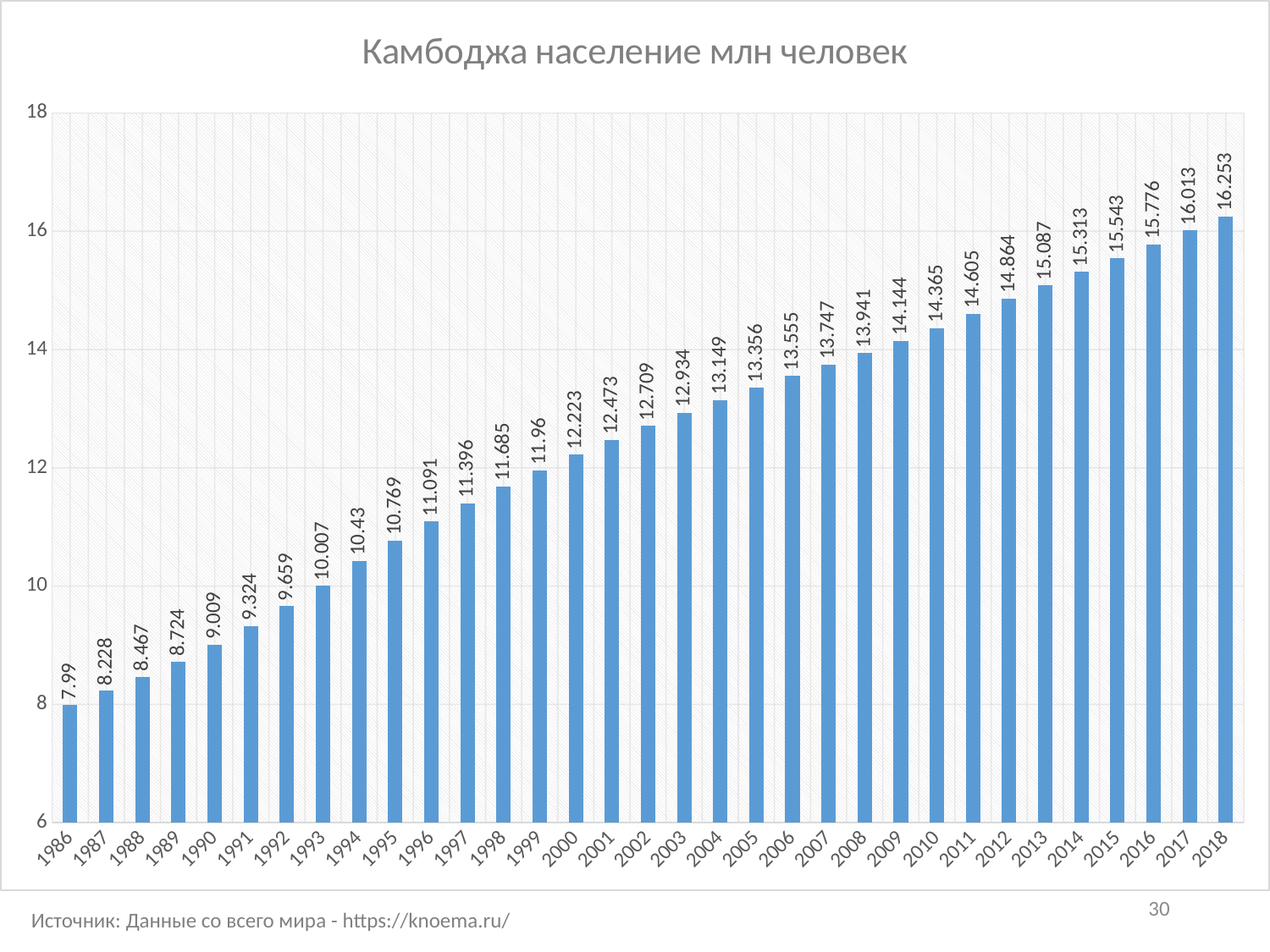

### Chart: Камбоджа население млн человек

| Category | Столбец3 |
|---|---|
| 1986 | 7.99 |
| 1987 | 8.228 |
| 1988 | 8.467 |
| 1989 | 8.724 |
| 1990 | 9.009 |
| 1991 | 9.324 |
| 1992 | 9.659 |
| 1993 | 10.007 |
| 1994 | 10.43 |
| 1995 | 10.769 |
| 1996 | 11.091 |
| 1997 | 11.396 |
| 1998 | 11.685 |
| 1999 | 11.96 |
| 2000 | 12.223 |
| 2001 | 12.473 |
| 2002 | 12.709 |
| 2003 | 12.934 |
| 2004 | 13.149 |
| 2005 | 13.356 |
| 2006 | 13.555 |
| 2007 | 13.747 |
| 2008 | 13.941 |
| 2009 | 14.144 |
| 2010 | 14.365 |
| 2011 | 14.605 |
| 2012 | 14.864 |
| 2013 | 15.087 |
| 2014 | 15.313 |
| 2015 | 15.543 |
| 2016 | 15.776 |
| 2017 | 16.013 |
| 2018 | 16.253 |
30
Источник: Данные со всего мира - https://knoema.ru/